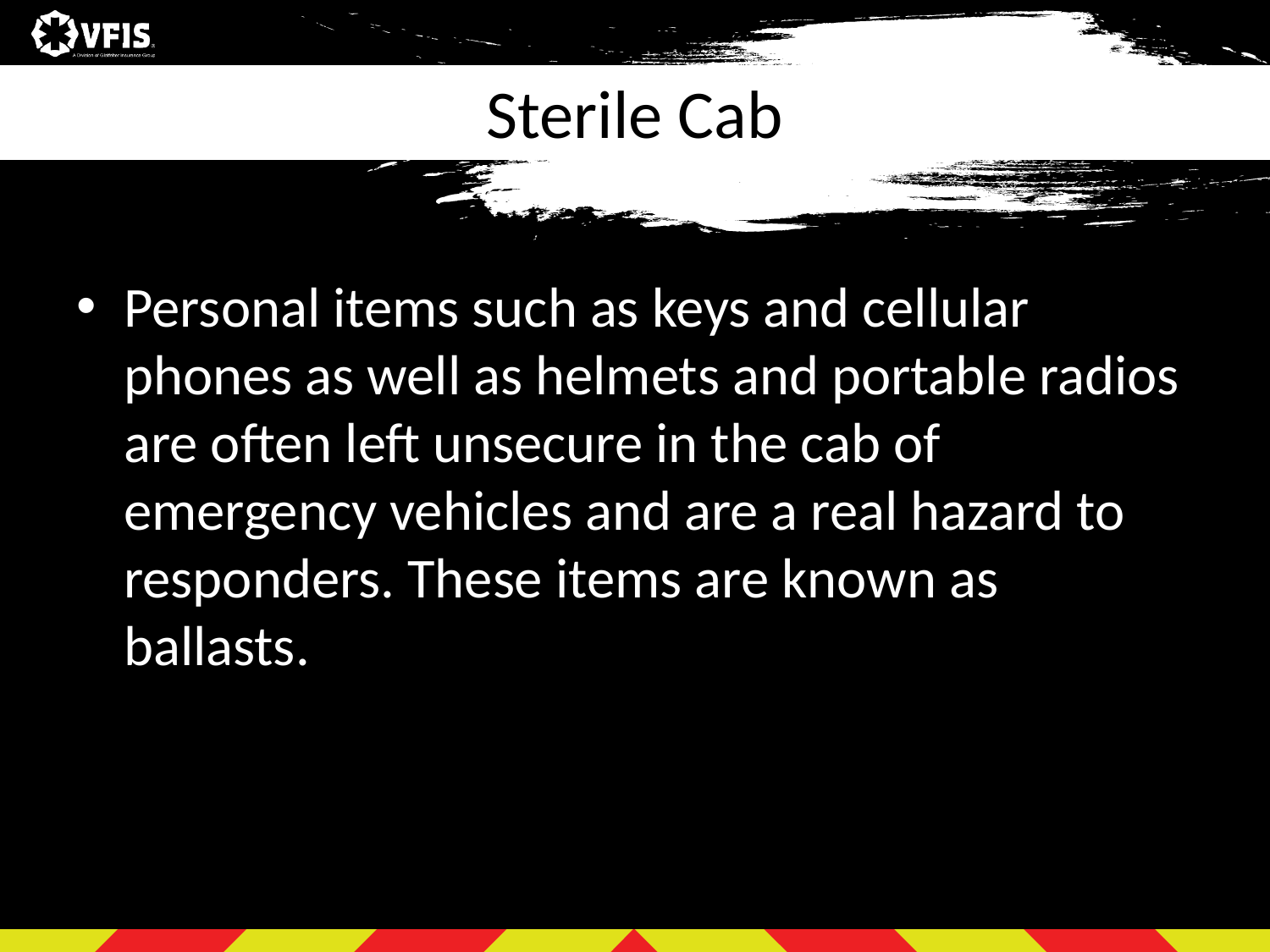

# Sterile Cab
Personal items such as keys and cellular phones as well as helmets and portable radios are often left unsecure in the cab of emergency vehicles and are a real hazard to responders. These items are known as ballasts.